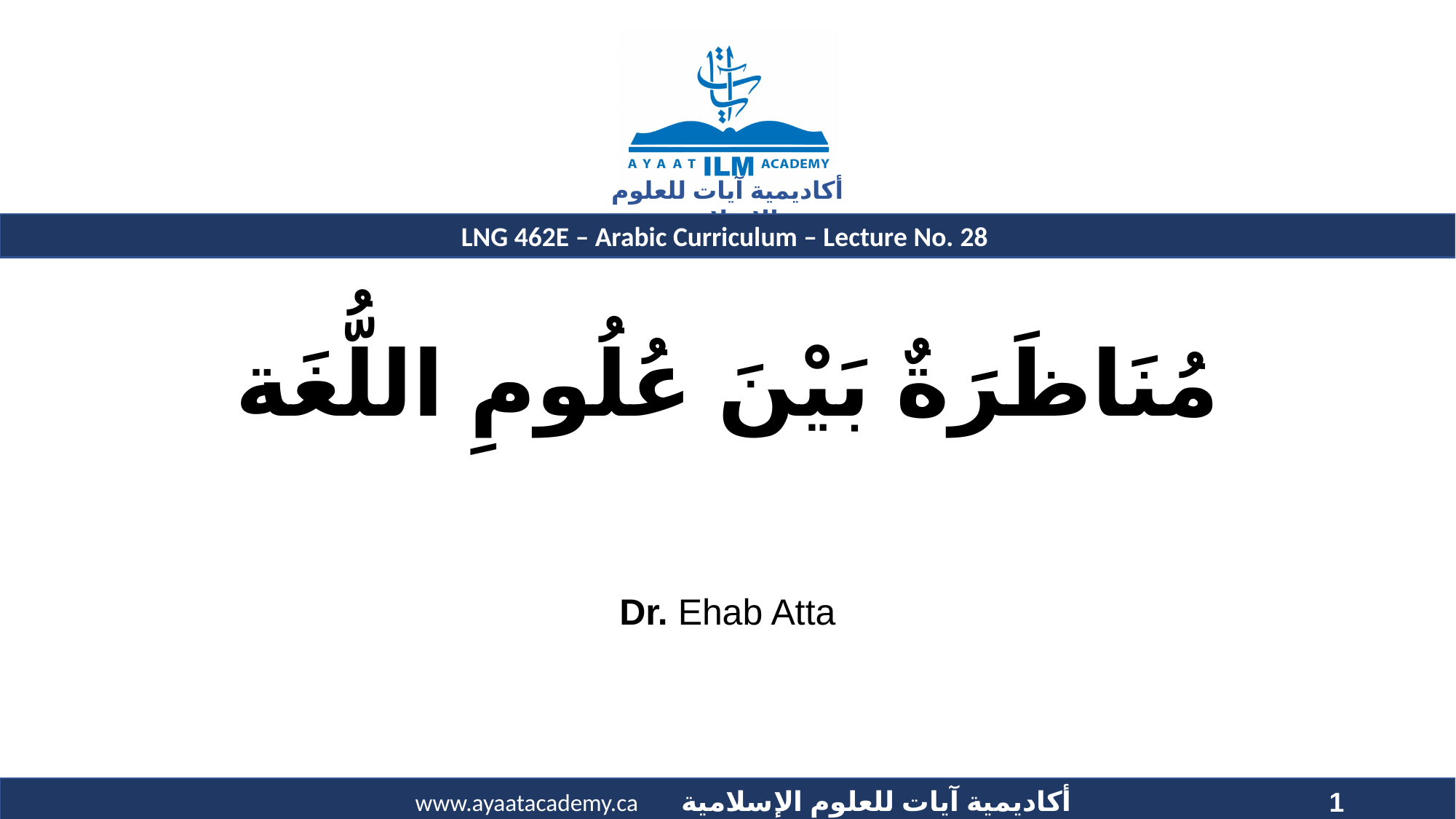

# مُنَاظَرَةٌ بَيْنَ عُلُومِ اللُّغَة
Dr. Ehab Atta
1